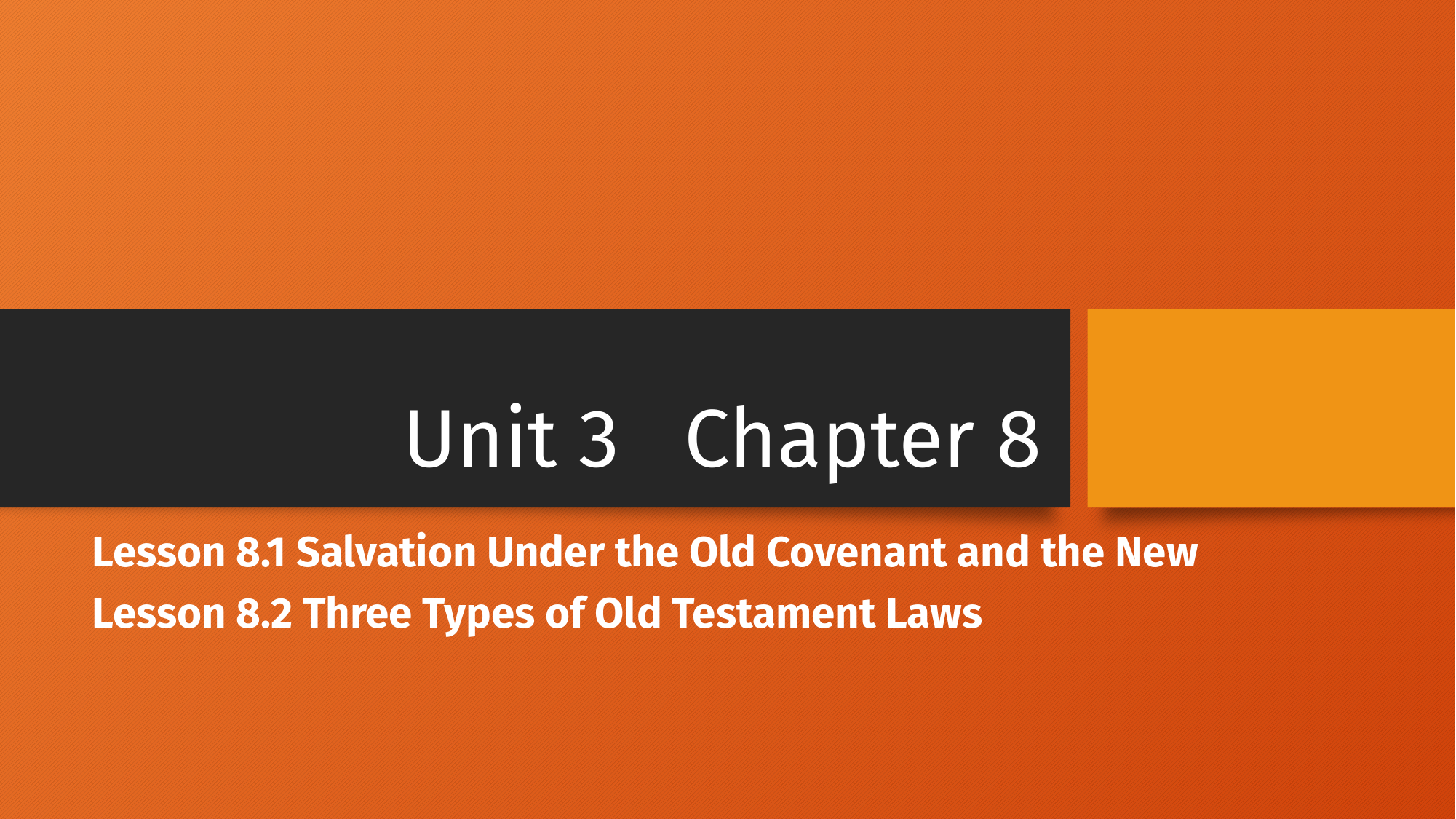

# Unit 3   Chapter 8
Lesson 8.1 Salvation Under the Old Covenant and the New
Lesson 8.2 Three Types of Old Testament Laws